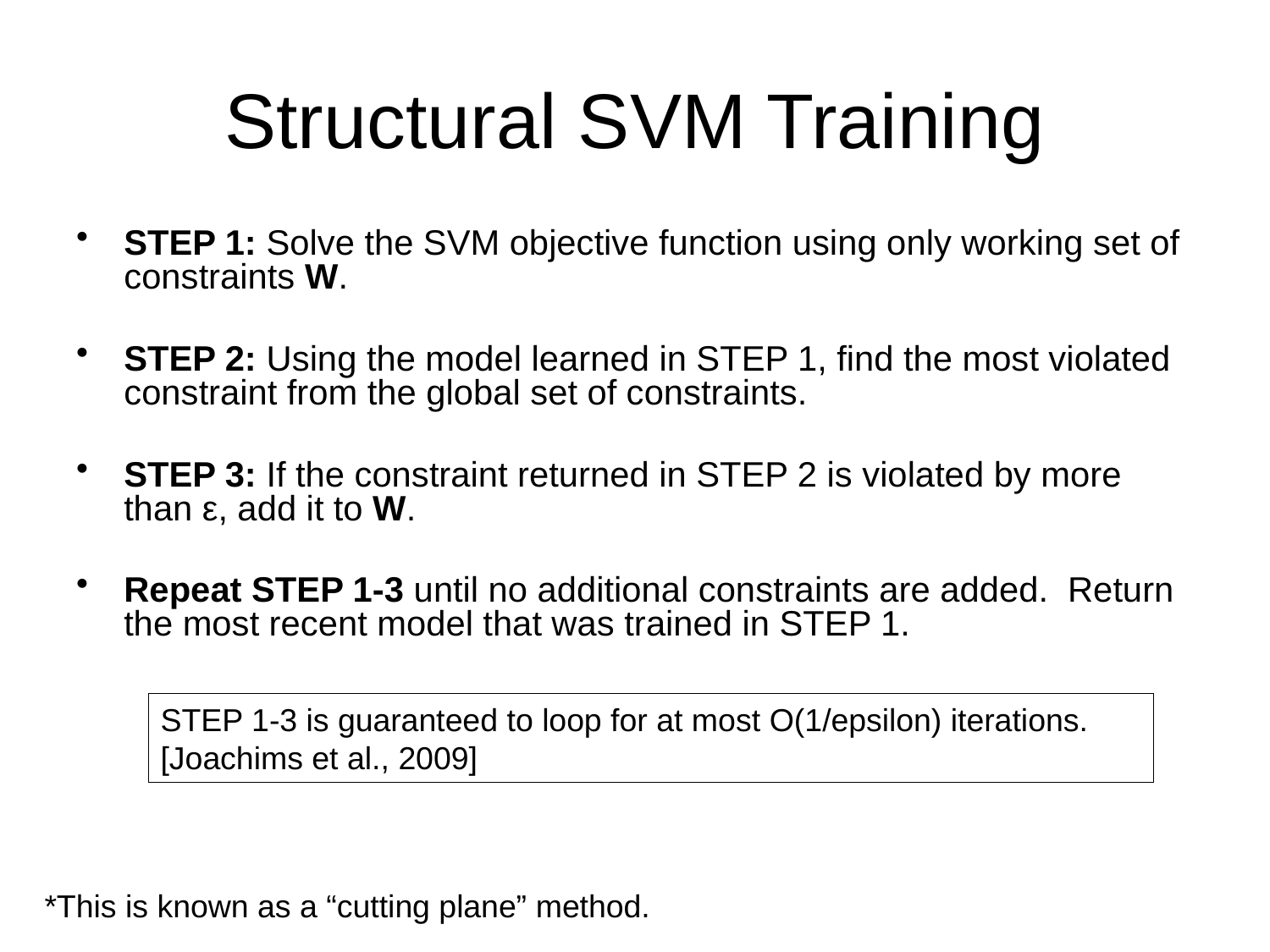

# Structural SVM Training
STEP 1: Solve the SVM objective function using only working set of constraints W.

STEP 2: Using the model learned in STEP 1, find the most violated constraint from the global set of constraints.

STEP 3: If the constraint returned in STEP 2 is violated by more than ε, add it to W.

Repeat STEP 1-3 until no additional constraints are added.  Return the most recent model that was trained in STEP 1.

STEP 1-3 is guaranteed to loop for at most O(1/epsilon) iterations.  [Joachims et al., 2009]
*This is known as a “cutting plane” method.